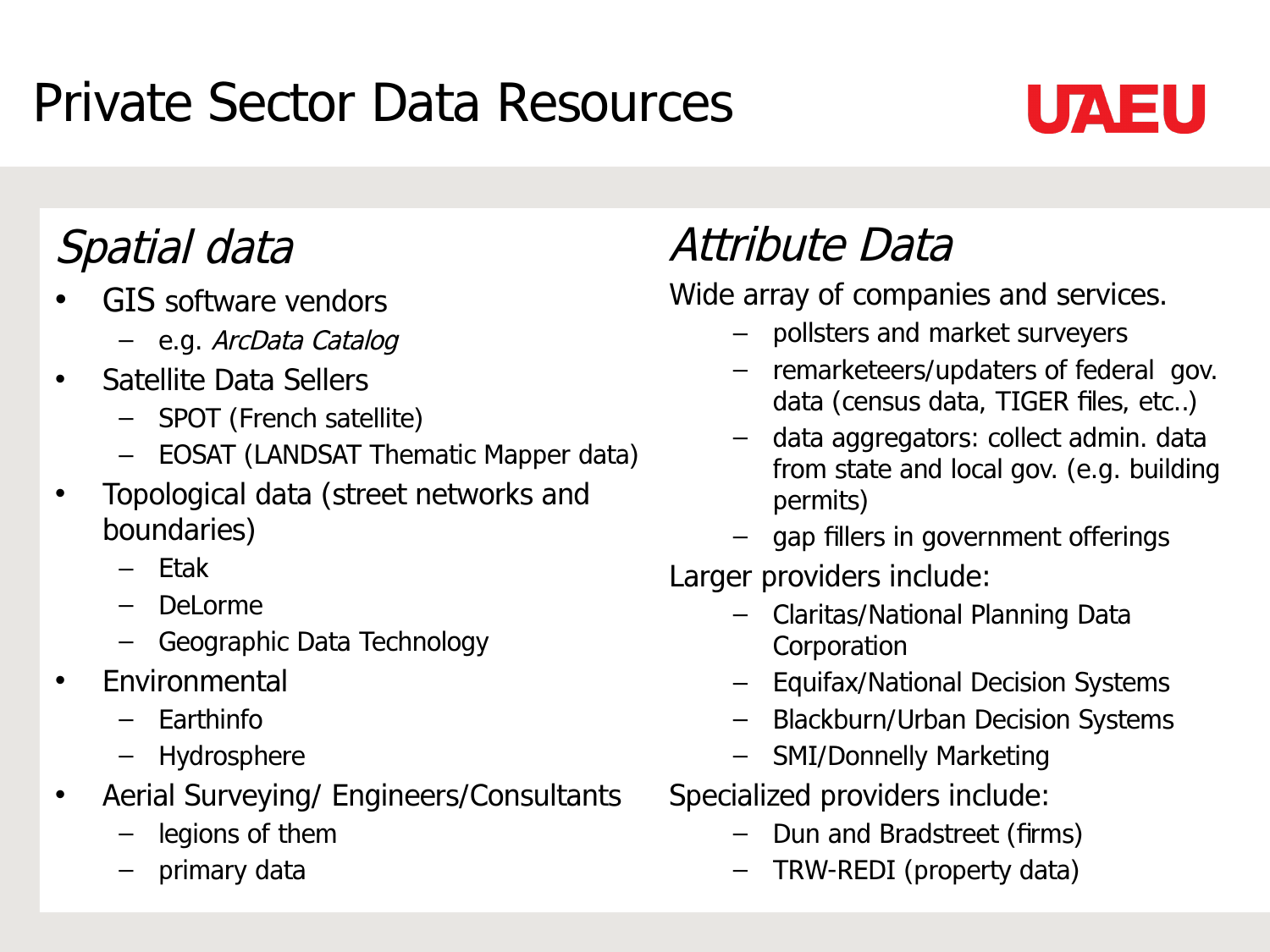

# Private Sector Data Resources
Attribute Data
Wide array of companies and services.
pollsters and market surveyers
remarketeers/updaters of federal  gov. data (census data, TIGER files, etc..)
data aggregators: collect admin. data from state and local gov. (e.g. building permits)
gap fillers in government offerings
Larger providers include:
Claritas/National Planning Data Corporation
Equifax/National Decision Systems
Blackburn/Urban Decision Systems
SMI/Donnelly Marketing
Specialized providers include:
Dun and Bradstreet (firms)
TRW-REDI (property data)
Spatial data
GIS software vendors
e.g. ArcData Catalog
Satellite Data Sellers
SPOT (French satellite)
EOSAT (LANDSAT Thematic Mapper data)
Topological data (street networks and boundaries)
Etak
DeLorme
Geographic Data Technology
Environmental
Earthinfo
Hydrosphere
Aerial Surveying/ Engineers/Consultants
legions of them
primary data